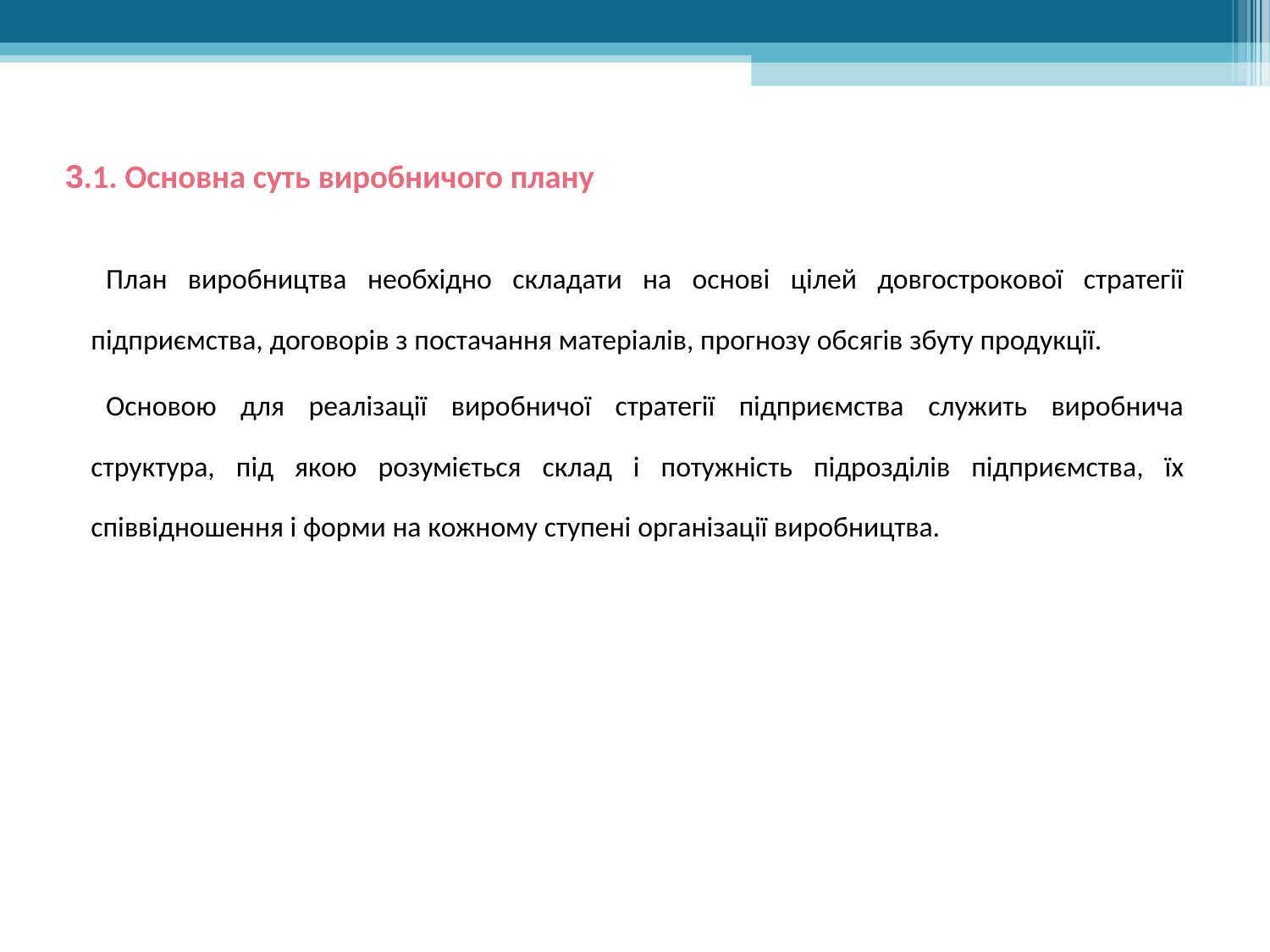

3.1. Основна суть виробничого плану
	План виробництва необхідно складати на основі цілей довгострокової стратегії підприємства, договорів з постачання матеріалів, прогнозу обсягів збуту продукції.
	Основою для реалізації виробничої стратегії підприємства служить виробнича структура, під якою розуміється склад і потужність підрозділів підприємства, їх співвідношення і форми на кожному ступені організації виробництва.